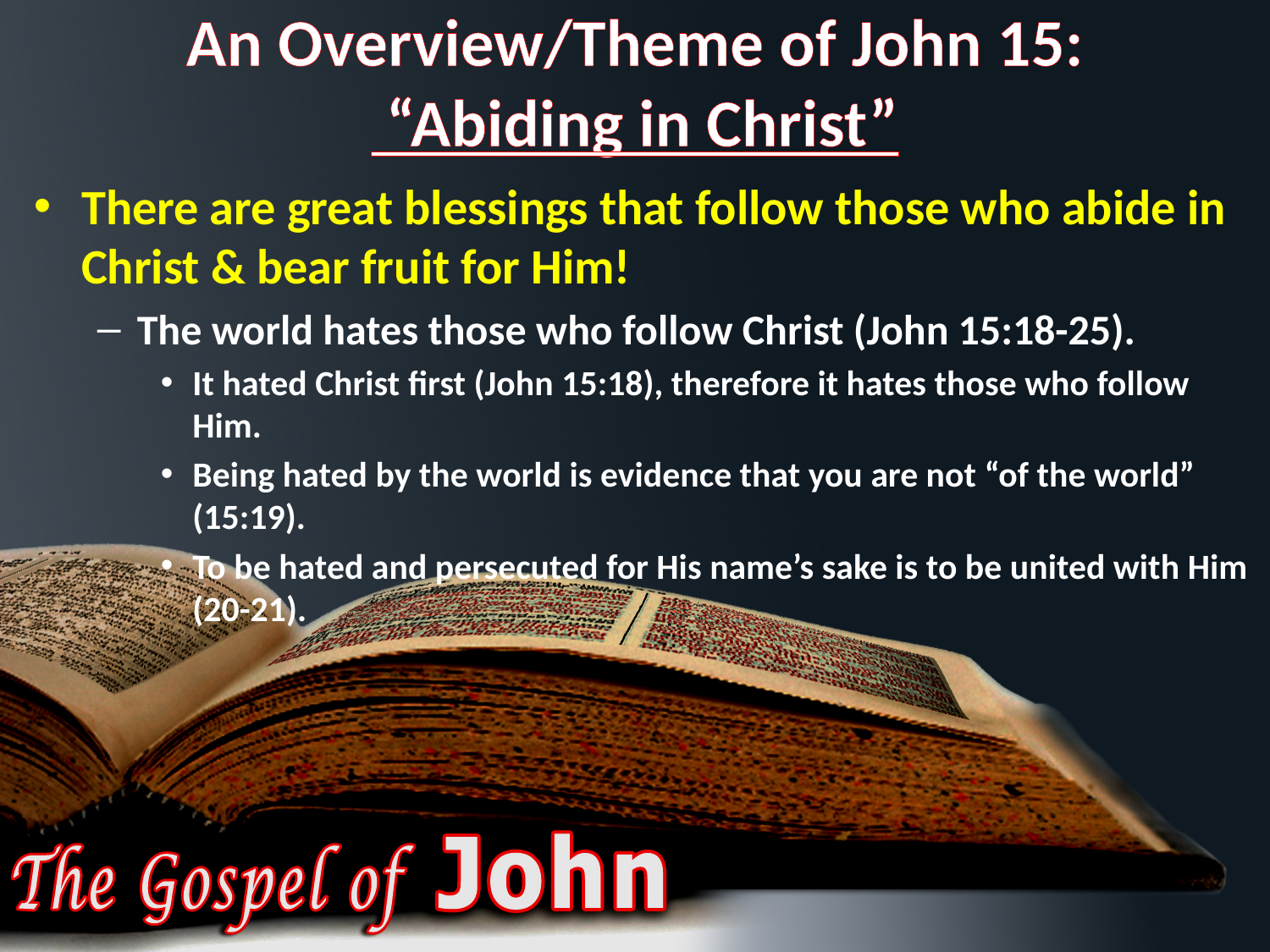

# An Overview/Theme of John 15: “Abiding in Christ”
There are great blessings that follow those who abide in Christ & bear fruit for Him!
The world hates those who follow Christ (John 15:18-25).
It hated Christ first (John 15:18), therefore it hates those who follow Him.
Being hated by the world is evidence that you are not “of the world” (15:19).
To be hated and persecuted for His name’s sake is to be united with Him (20-21).